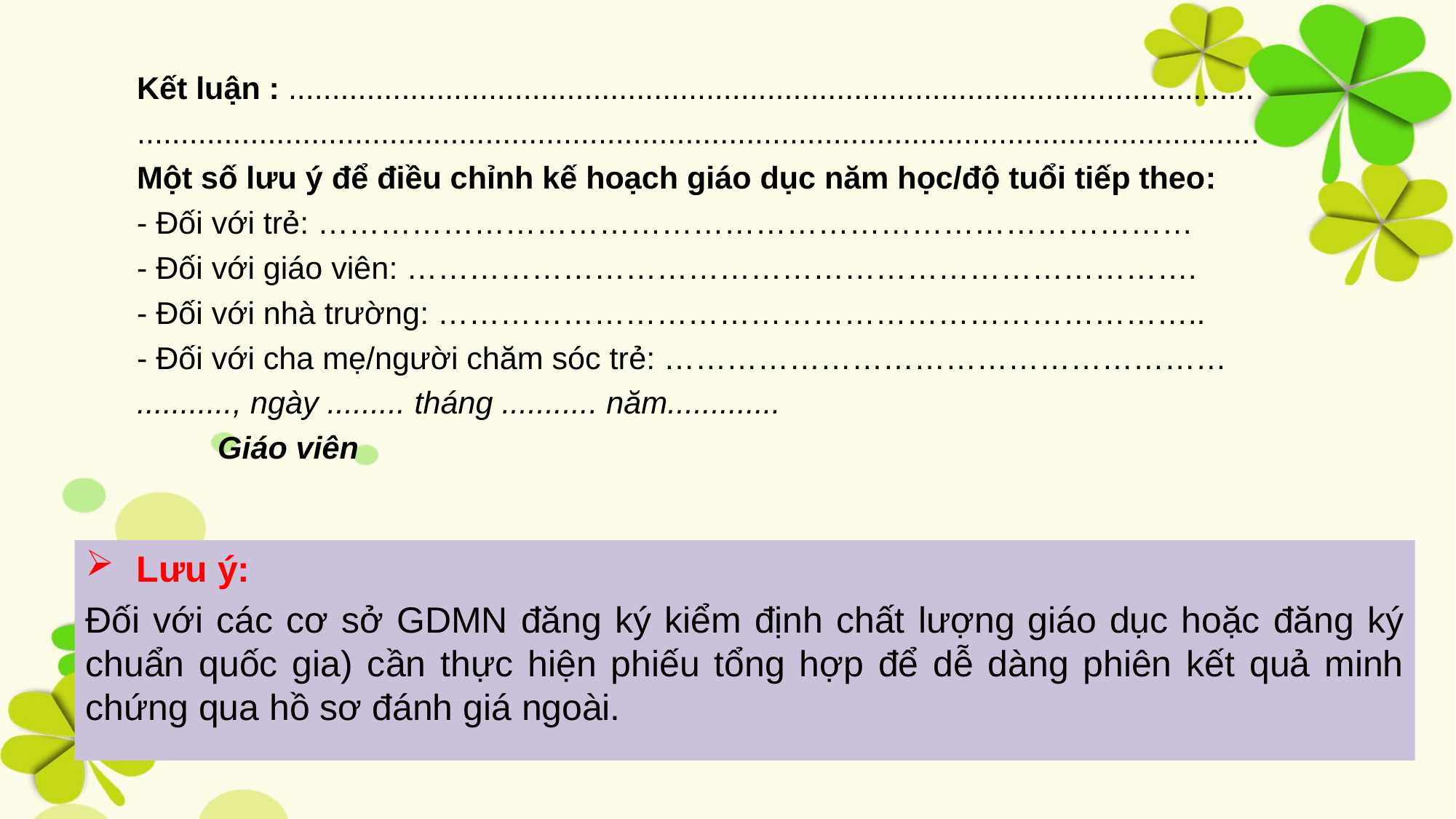

Kết luận : ...............................................................................................................
.................................................................................................................................
Một số lưu ý để điều chỉnh kế hoạch giáo dục năm học/độ tuổi tiếp theo:
- Đối với trẻ: …………………………………………………………………………
- Đối với giáo viên: ………………………………………………………………….
- Đối với nhà trường: ………………………………………………………………..
- Đối với cha mẹ/người chăm sóc trẻ: ………………………………………………
..........., ngày ......... tháng ........... năm.............
						Giáo viên

 Lưu ý:
Đối với các cơ sở GDMN đăng ký kiểm định chất lượng giáo dục hoặc đăng ký chuẩn quốc gia) cần thực hiện phiếu tổng hợp để dễ dàng phiên kết quả minh chứng qua hồ sơ đánh giá ngoài.